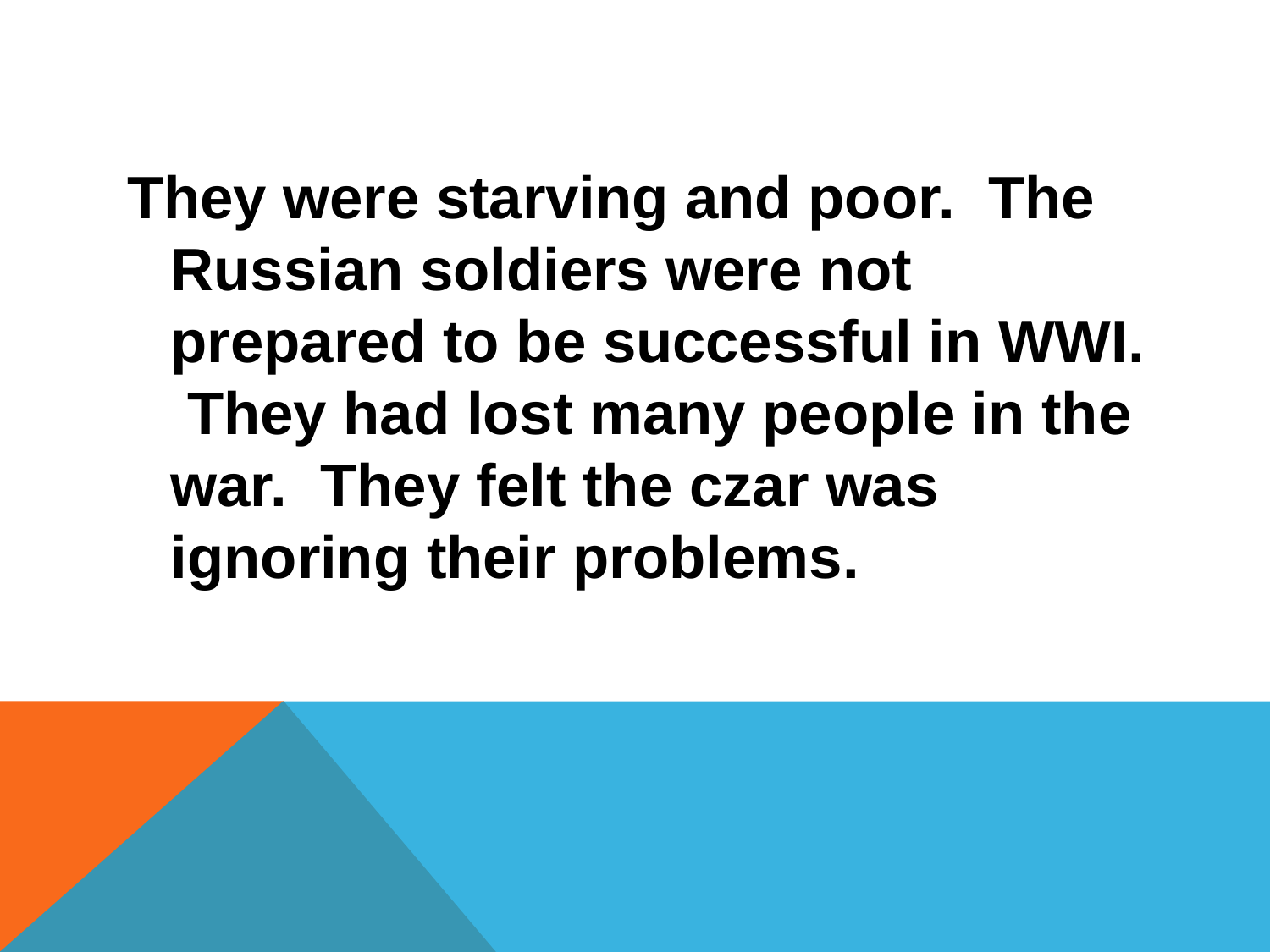

#
They were starving and poor.  The  Russian soldiers were not prepared to be successful in WWI.  They had lost many people in the war.  They felt the czar was ignoring their problems.